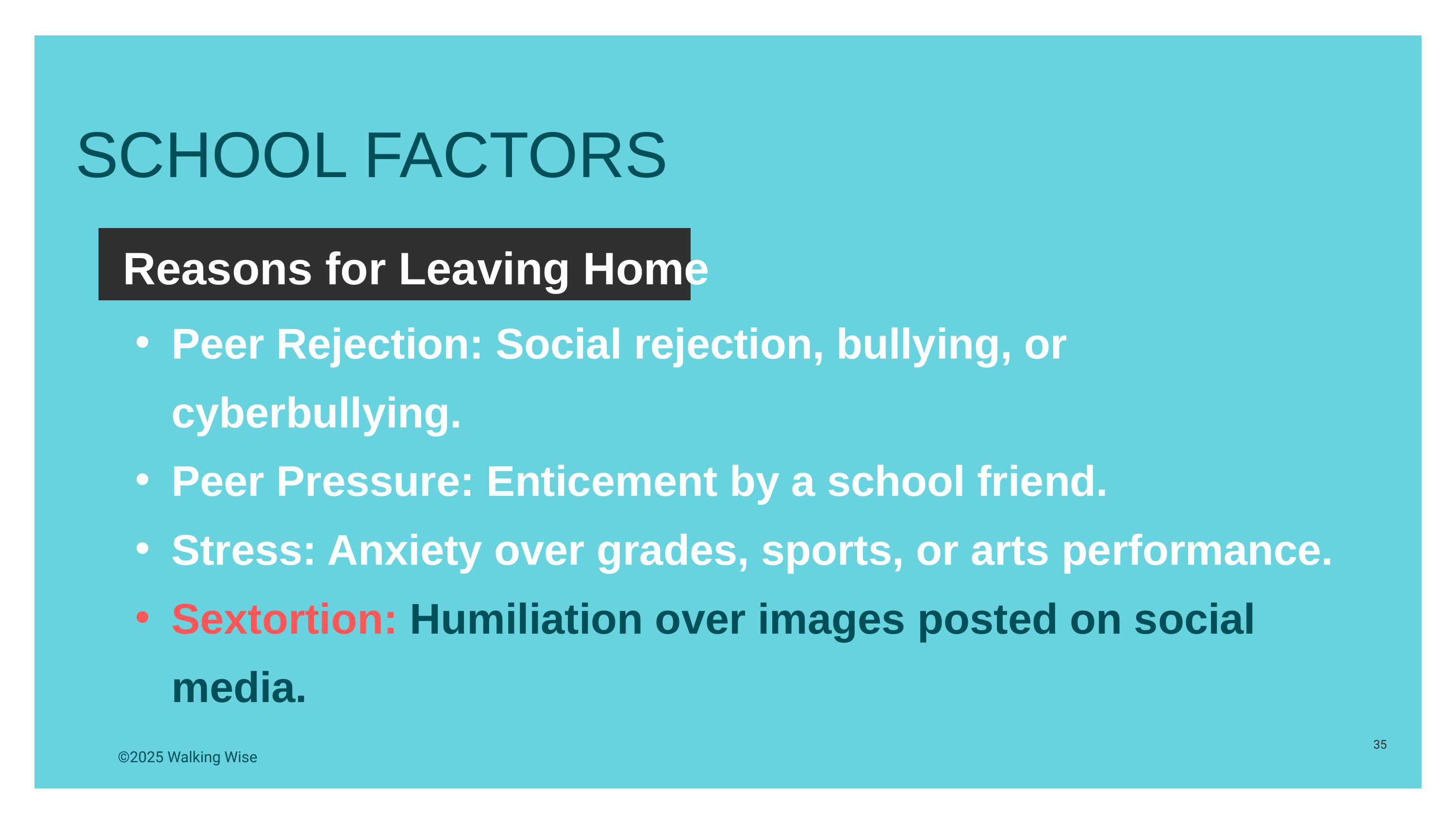

SCHOOL FACTORS

Reasons for Leaving Home
Peer Rejection: Social rejection, bullying, or cyberbullying.
Peer Pressure: Enticement by a school friend.
Stress: Anxiety over grades, sports, or arts performance.
Sextortion: Humiliation over images posted on social media.
35
©2025 Walking Wise